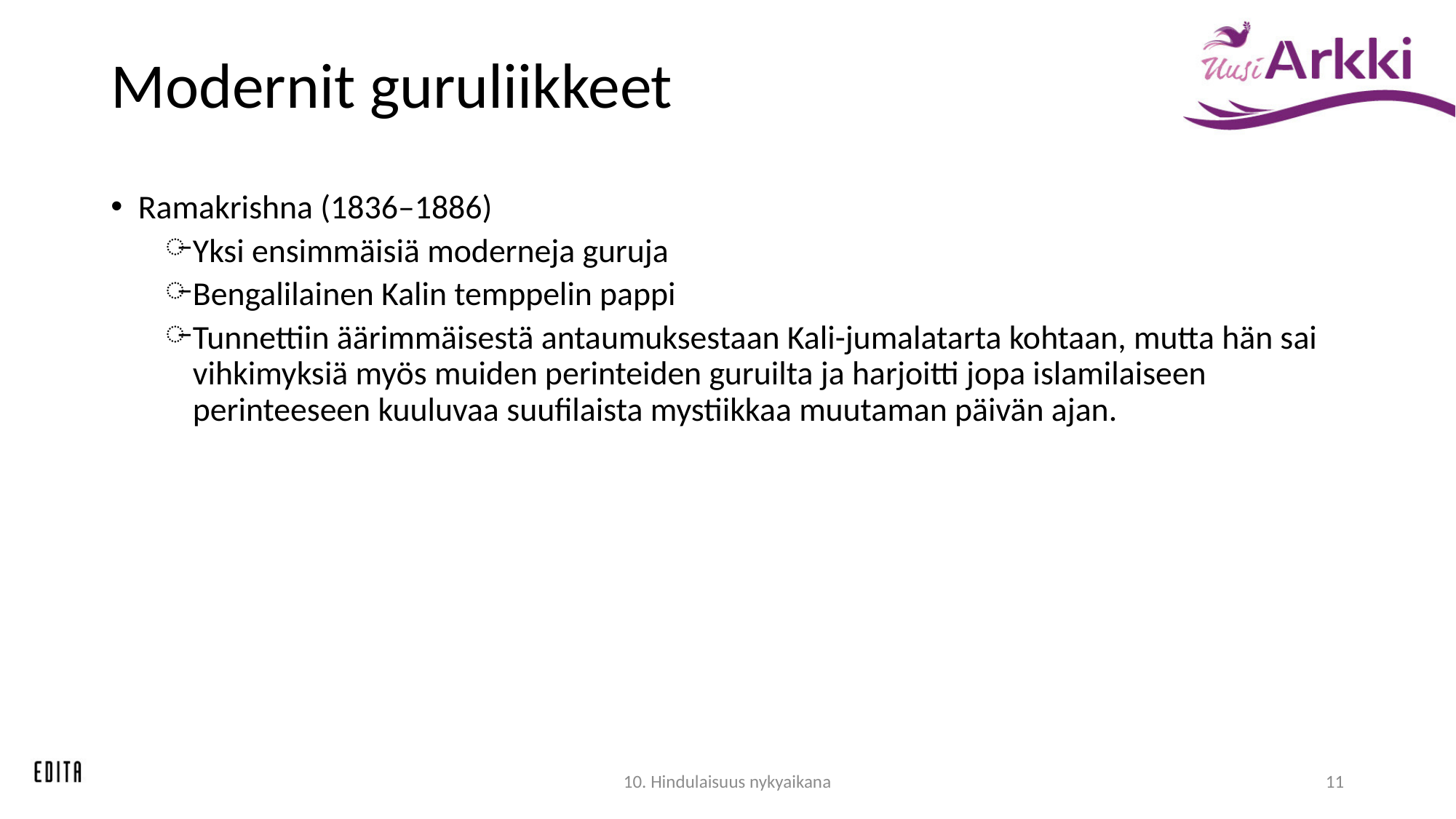

# Modernit guruliikkeet
Ramakrishna (1836–1886)
Yksi ensimmäisiä moderneja guruja
Bengalilainen Kalin temppelin pappi
Tunnettiin äärimmäisestä antaumuksestaan Kali-jumalatarta kohtaan, mutta hän sai vihkimyksiä myös muiden perinteiden guruilta ja harjoitti jopa islamilaiseen perinteeseen kuuluvaa suufilaista mystiikkaa muutaman päivän ajan.
10. Hindulaisuus nykyaikana
11